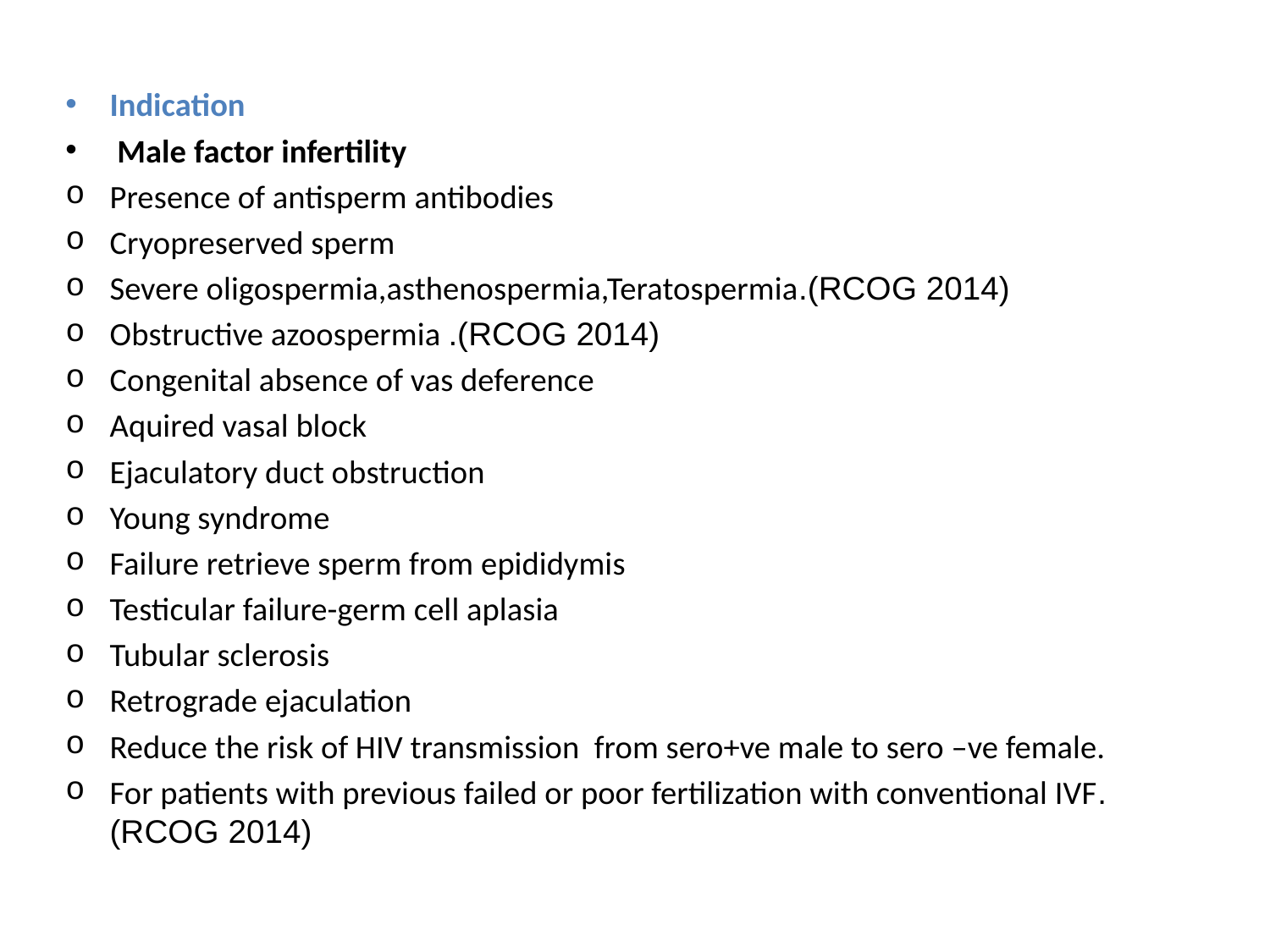

Indication
 Male factor infertility
Presence of antisperm antibodies
Cryopreserved sperm
Severe oligospermia,asthenospermia,Teratospermia.(RCOG 2014)
Obstructive azoospermia .(RCOG 2014)
Congenital absence of vas deference
Aquired vasal block
Ejaculatory duct obstruction
Young syndrome
Failure retrieve sperm from epididymis
Testicular failure-germ cell aplasia
Tubular sclerosis
Retrograde ejaculation
Reduce the risk of HIV transmission  from sero+ve male to sero –ve female.
For patients with previous failed or poor fertilization with conventional IVF.(RCOG 2014)